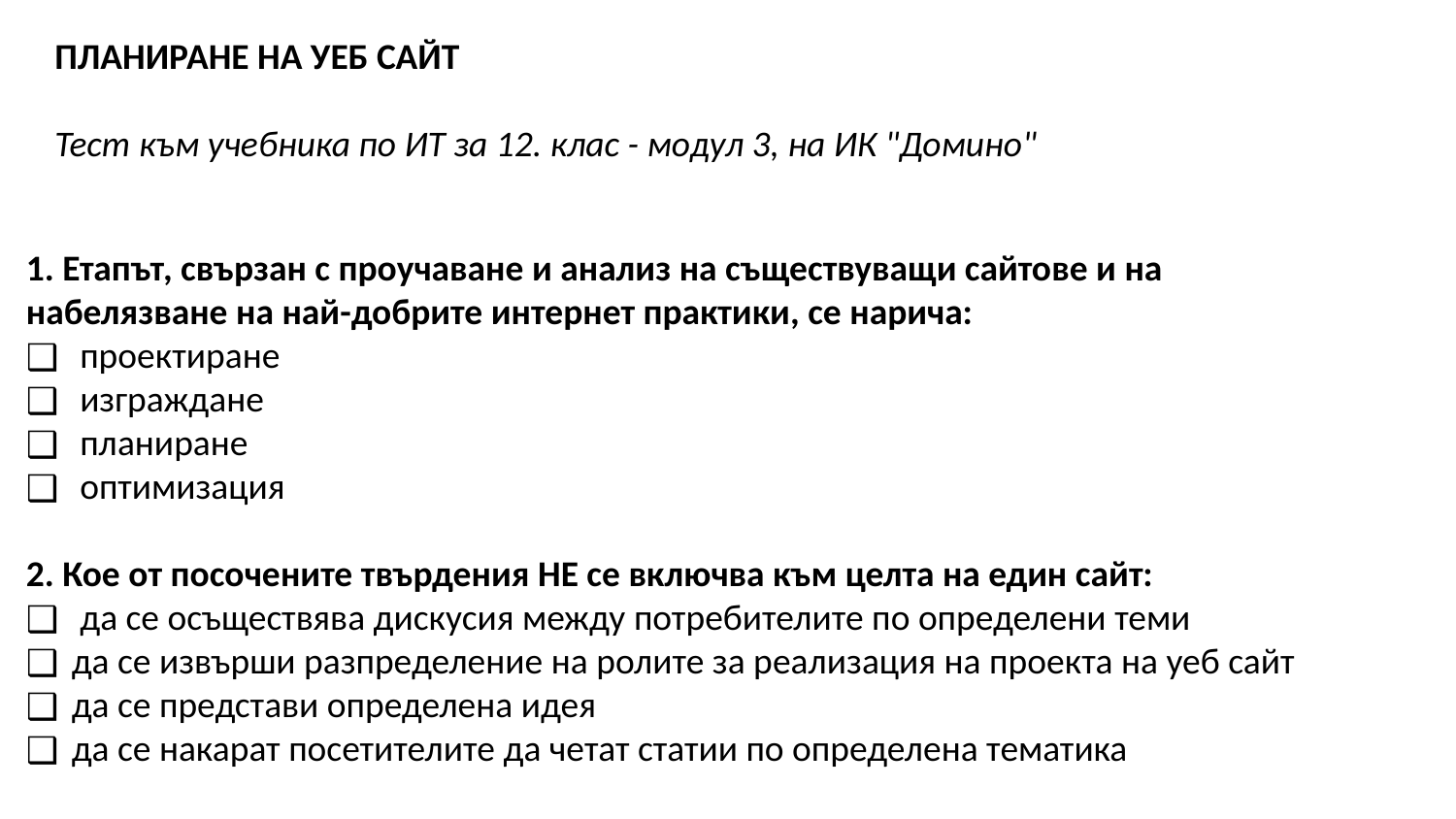

ПЛАНИРАНЕ НА УЕБ САЙТ
Тест към учебника по ИТ за 12. клас - модул 3, на ИК "Домино"
1. Етапът, свързан с проучаване и анализ на съществуващи сайтове и на набелязване на най-добрите интернет практики, се нарича:
 проектиране
 изграждане
 планиране
 оптимизация

2. Кое от посочените твърдения НЕ се включва към целта на един сайт:
 да се осъществява дискусия между потребителите по определени теми
да се извърши разпределение на ролите за реализация на проекта на уеб сайт
да се представи определена идея
да се накарат посетителите да четат статии по определена тематика